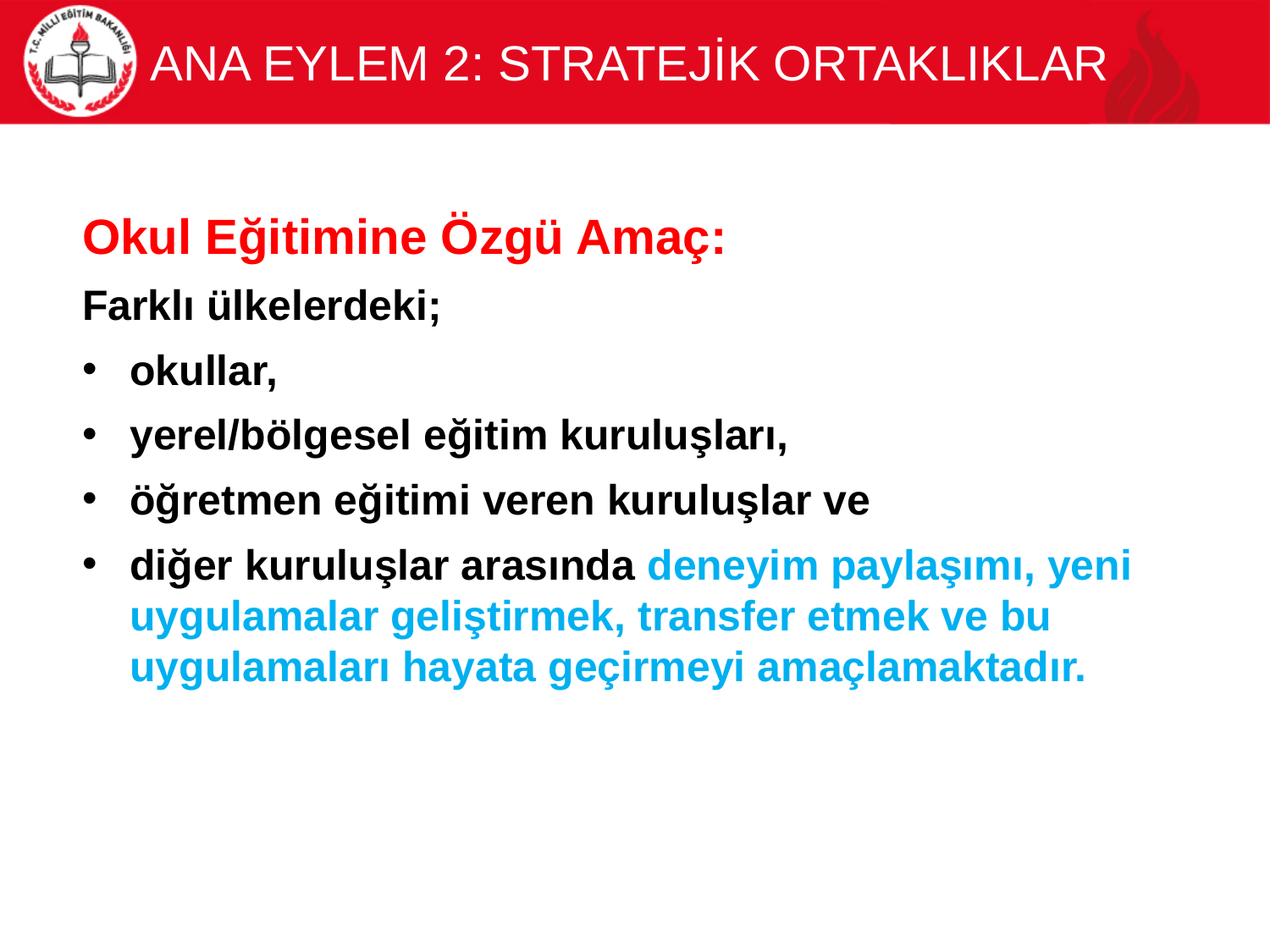

# Ana Eylem 2: Stratejİk OrtaklIklar
Okul Eğitimine Özgü Amaç:
Farklı ülkelerdeki;
okullar,
yerel/bölgesel eğitim kuruluşları,
öğretmen eğitimi veren kuruluşlar ve
diğer kuruluşlar arasında deneyim paylaşımı, yeni uygulamalar geliştirmek, transfer etmek ve bu uygulamaları hayata geçirmeyi amaçlamaktadır.

37